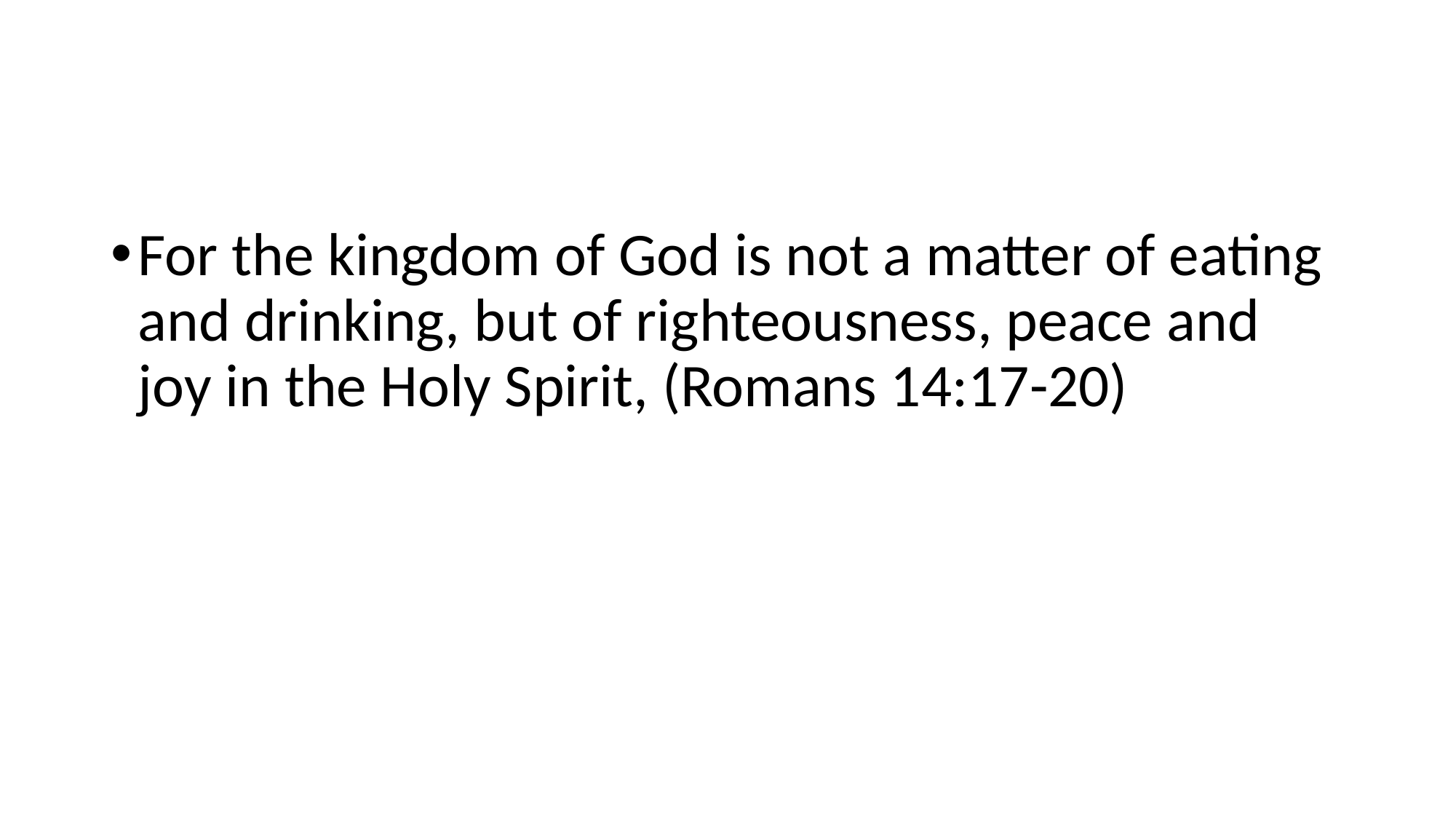

#
For the kingdom of God is not a matter of eating and drinking, but of righteousness, peace and joy in the Holy Spirit, (Romans 14:17-20)